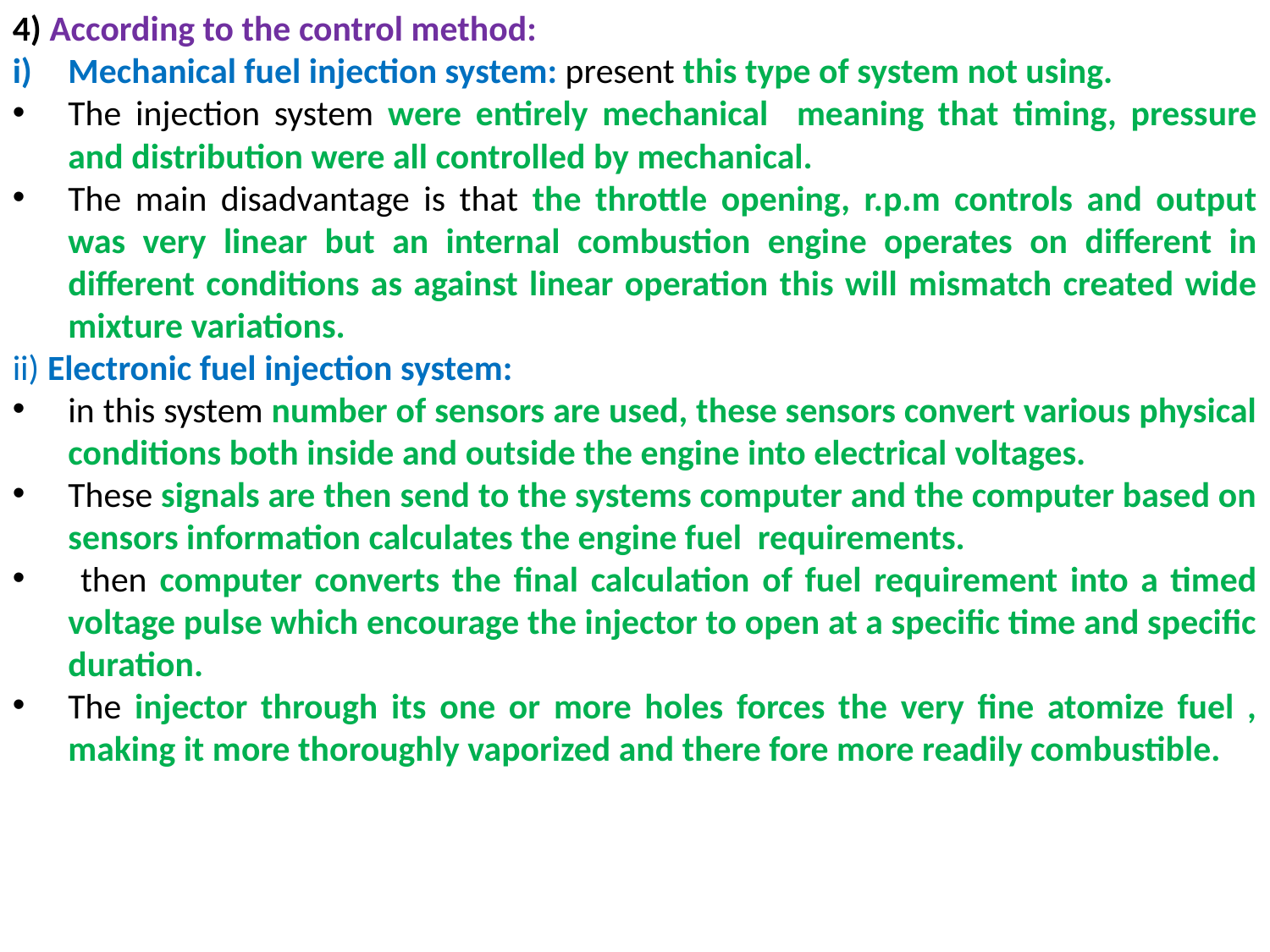

4) According to the control method:
Mechanical fuel injection system: present this type of system not using.
The injection system were entirely mechanical  meaning that timing, pressure and distribution were all controlled by mechanical.
The main disadvantage is that the throttle opening, r.p.m controls and output was very linear but an internal combustion engine operates on different in different conditions as against linear operation this will mismatch created wide mixture variations.
ii) Electronic fuel injection system:
in this system number of sensors are used, these sensors convert various physical conditions both inside and outside the engine into electrical voltages.
These signals are then send to the systems computer and the computer based on sensors information calculates the engine fuel  requirements.
 then computer converts the final calculation of fuel requirement into a timed voltage pulse which encourage the injector to open at a specific time and specific duration.
The injector through its one or more holes forces the very fine atomize fuel , making it more thoroughly vaporized and there fore more readily combustible.